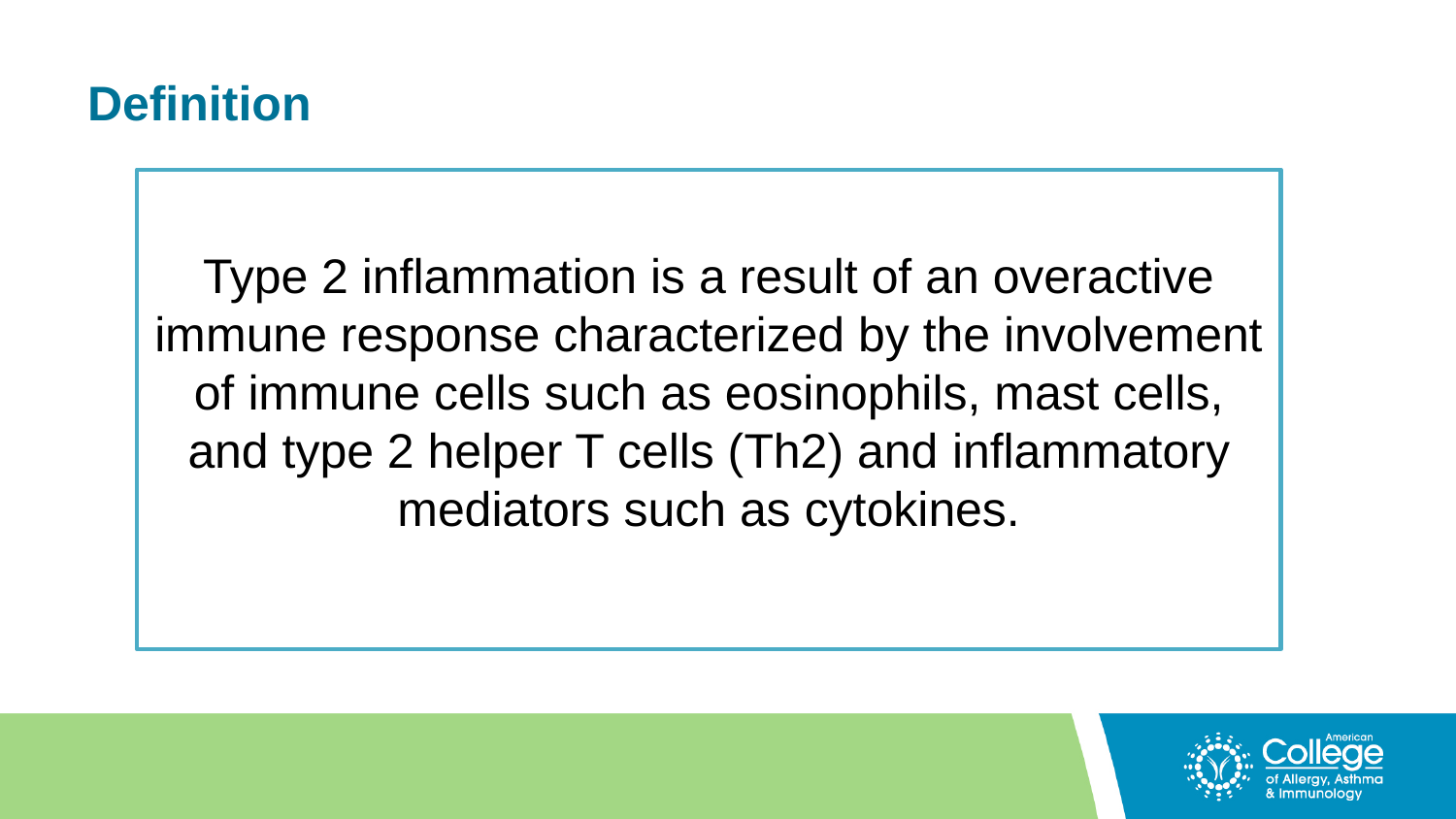

# Definition

Type 2 inflammation is a result of an overactive immune response characterized by the involvement of immune cells such as eosinophils, mast cells, and type 2 helper T cells (Th2) and inflammatory mediators such as cytokines.